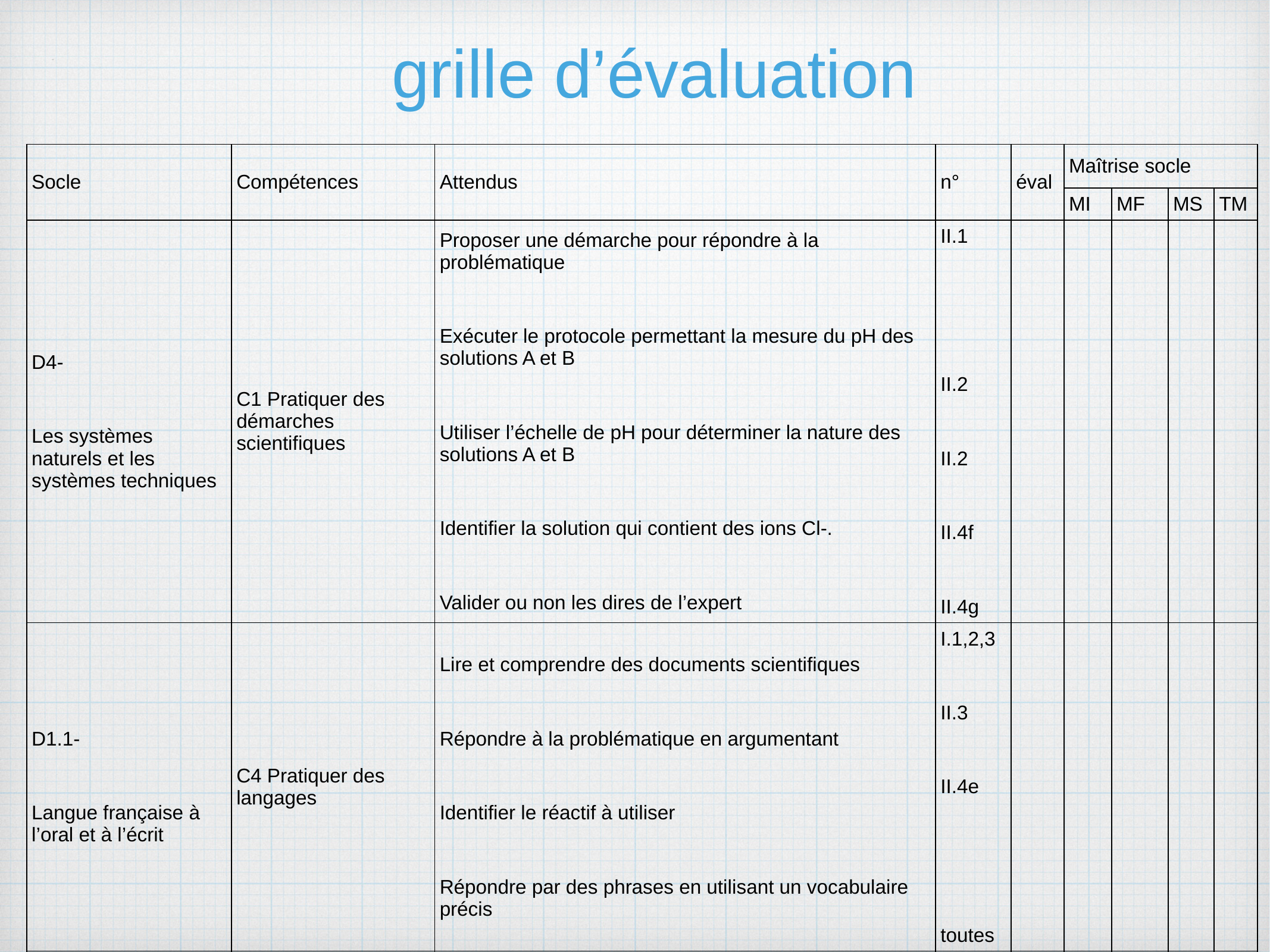

# grille d’évaluation
| Socle | Compétences | Attendus | n° | éval | Maîtrise socle |  |  |  |
| --- | --- | --- | --- | --- | --- | --- | --- | --- |
|  |  |  |  |  | MI | MF | MS | TM |
| D4- Les systèmes naturels et les systèmes techniques | C1 Pratiquer des démarches scientifiques | Proposer une démarche pour répondre à la problématique Exécuter le protocole permettant la mesure du pH des solutions A et B Utiliser l’échelle de pH pour déterminer la nature des solutions A et B Identifier la solution qui contient des ions Cl-. Valider ou non les dires de l’expert | II.1 II.2 II.2 II.4f II.4g |  |  |  |  |  |
| D1.1- Langue française à l’oral et à l’écrit | C4 Pratiquer des langages | Lire et comprendre des documents scientifiques Répondre à la problématique en argumentant Identifier le réactif à utiliser Répondre par des phrases en utilisant un vocabulaire précis | I.1,2,3 II.3 II.4e toutes |  |  |  |  |  |
| D2- Méthodes et outils pour apprendre | C3 S’approprier des outils et des méthodes | Mettre en place et réaliser les expériences permettant de déterminer le pH d’une solution. Mettre en place et réaliser les expériences permettant de déterminer la présence d’un ion en solution | II.2 II.4e |  |  |  |  |  |
| D3- La formation de la personne et du citoyen | C6 Adopter un comportement éthique et responsable | Identifier les risques de l’utilisation d’un réactif Respecter les règles de sécurité pendant la manipulation | 4b,c,d 4e |  |  |  |  |  |
| Total |  |  |  | /10 |  |  |  |  |